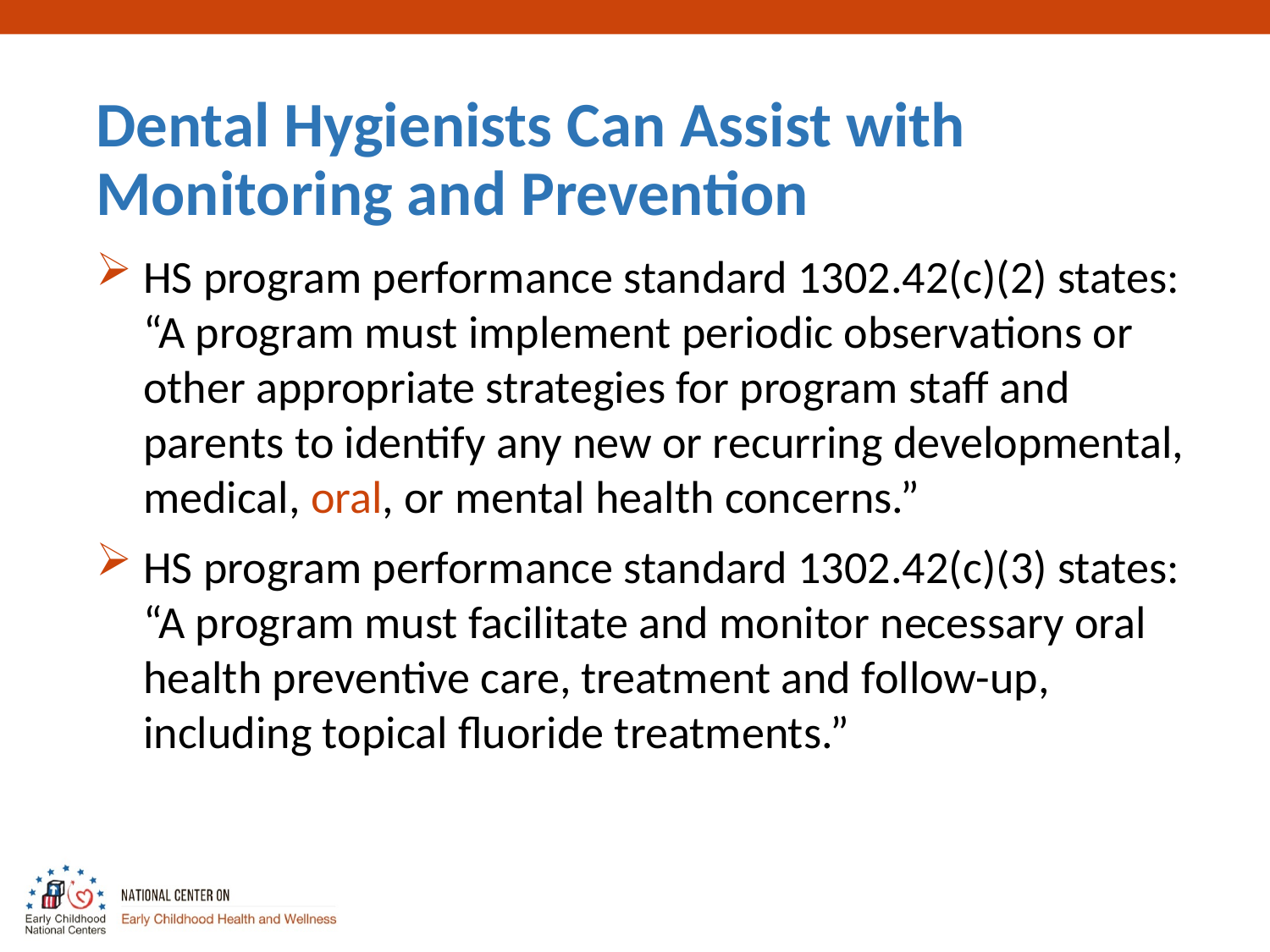

# Dental Hygienists Can Assist with Monitoring and Prevention
HS program performance standard 1302.42(c)(2) states: “A program must implement periodic observations or other appropriate strategies for program staff and parents to identify any new or recurring developmental, medical, oral, or mental health concerns.”
HS program performance standard 1302.42(c)(3) states: “A program must facilitate and monitor necessary oral health preventive care, treatment and follow-up, including topical fluoride treatments.”